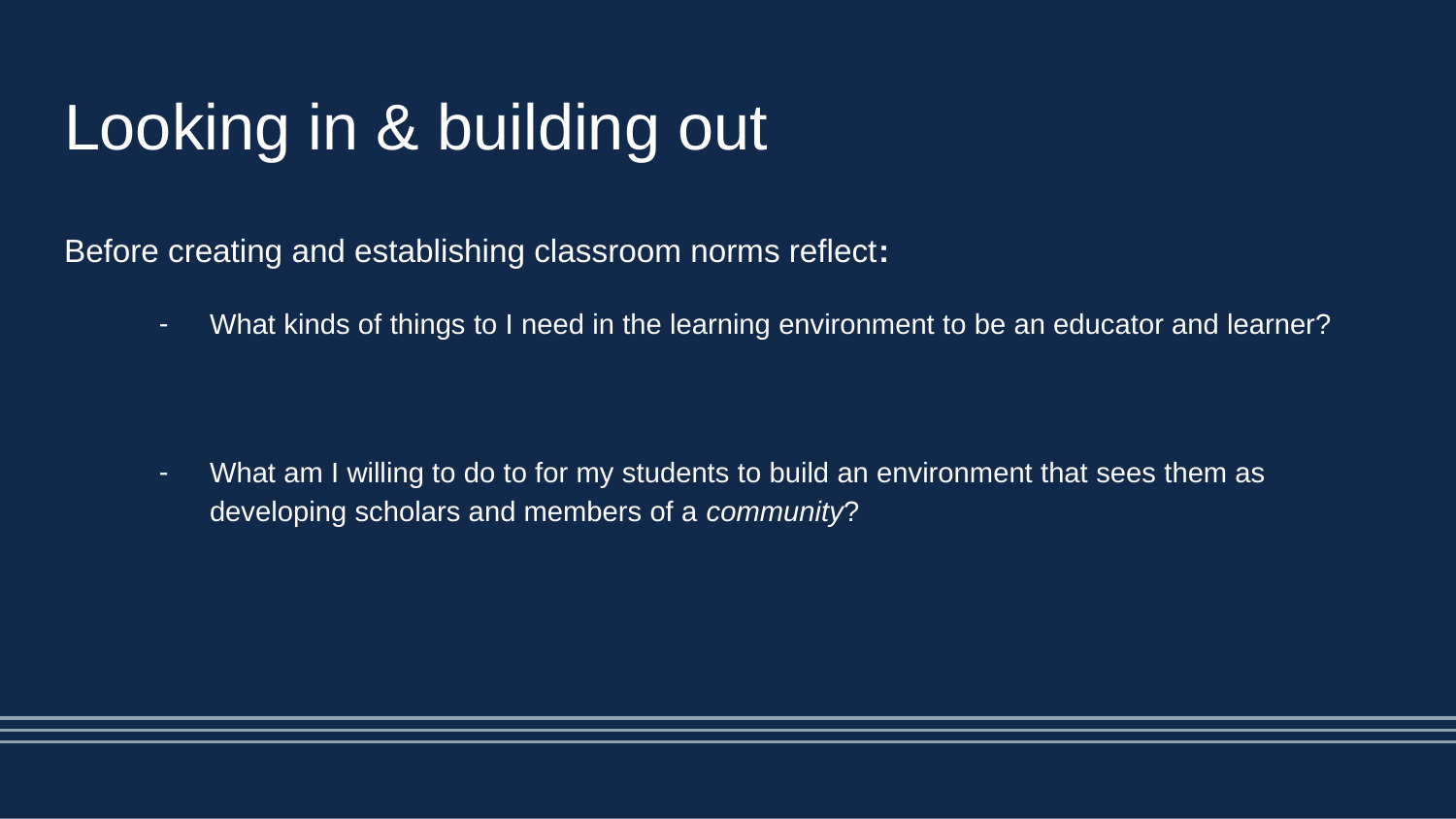

# Looking in & building out
Before creating and establishing classroom norms reflect:
What kinds of things to I need in the learning environment to be an educator and learner?

What am I willing to do to for my students to build an environment that sees them as developing scholars and members of a community?